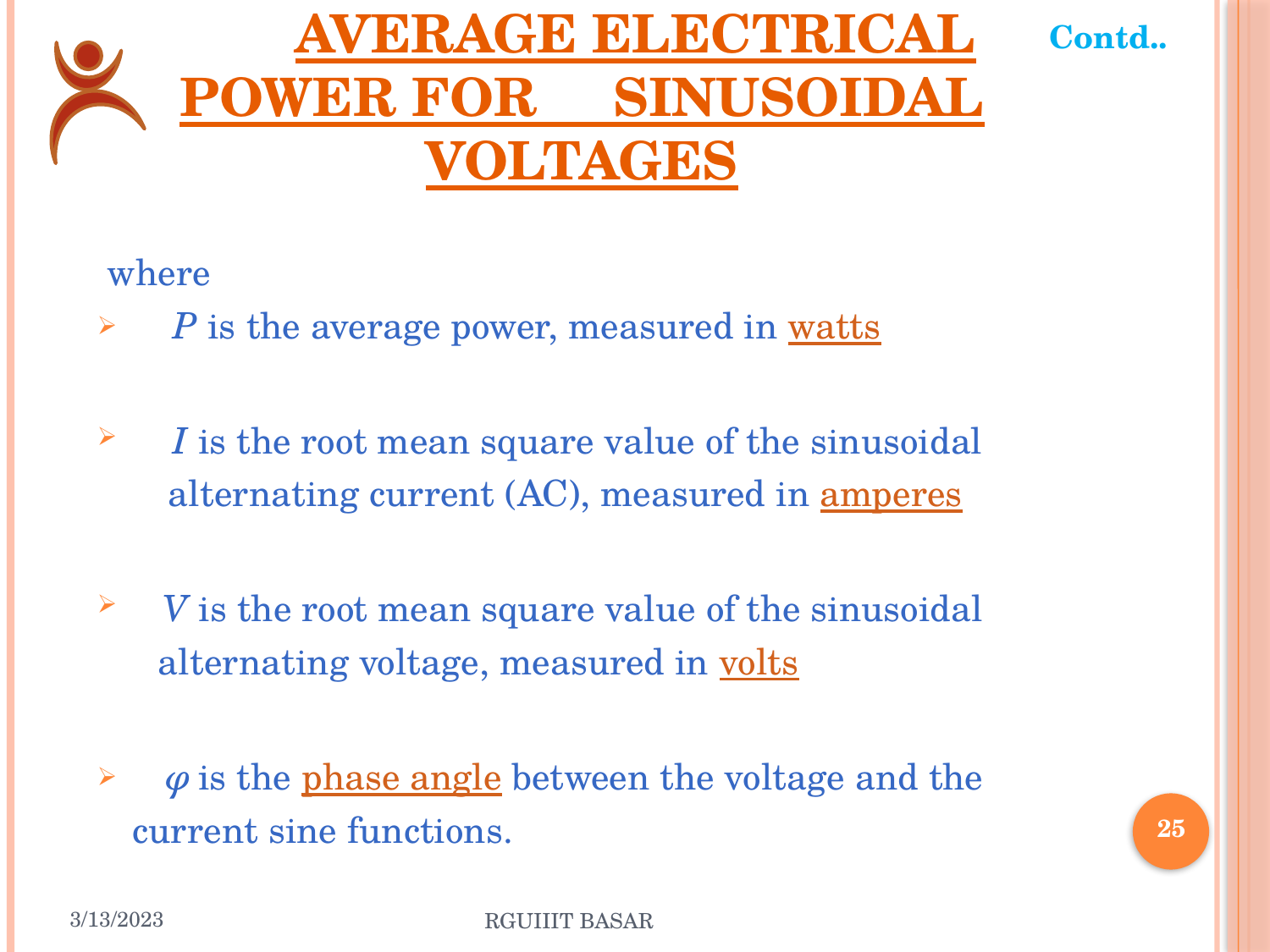

Contd..
# Average electrical power for     sinusoidal voltages

 where
    P is the average power, measured in watts

    I is the root mean square value of the sinusoidal
       alternating current (AC), measured in amperes

   V is the root mean square value of the sinusoidal
      alternating voltage, measured in volts

   φ is the phase angle between the voltage and the current sine functions.

25
3/13/2023
RGUIIIT BASAR